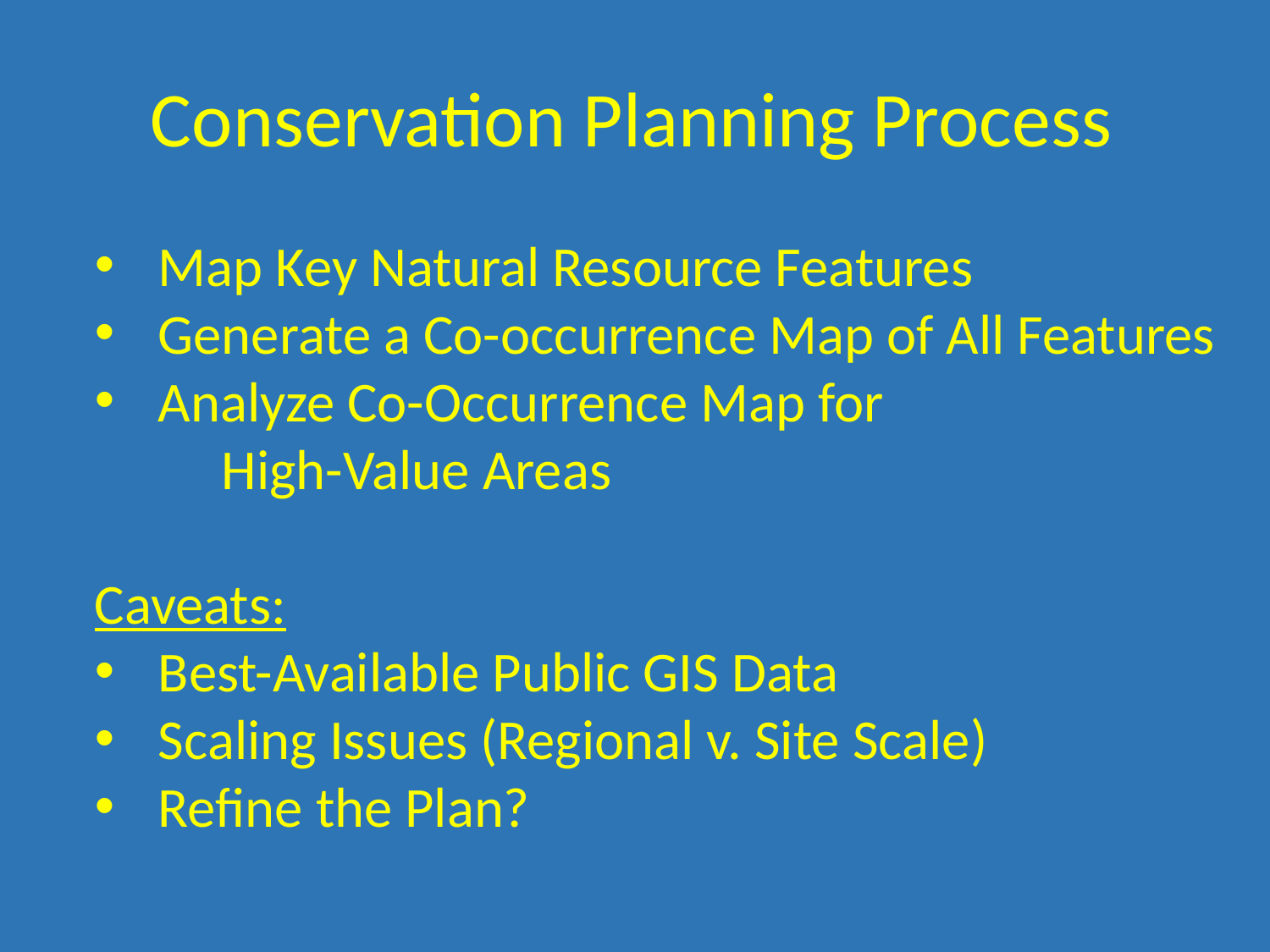

Conservation Planning Process
Map Key Natural Resource Features
Generate a Co-occurrence Map of All Features
Analyze Co-Occurrence Map for
	High-Value Areas

Caveats:
Best-Available Public GIS Data
Scaling Issues (Regional v. Site Scale)
Refine the Plan?